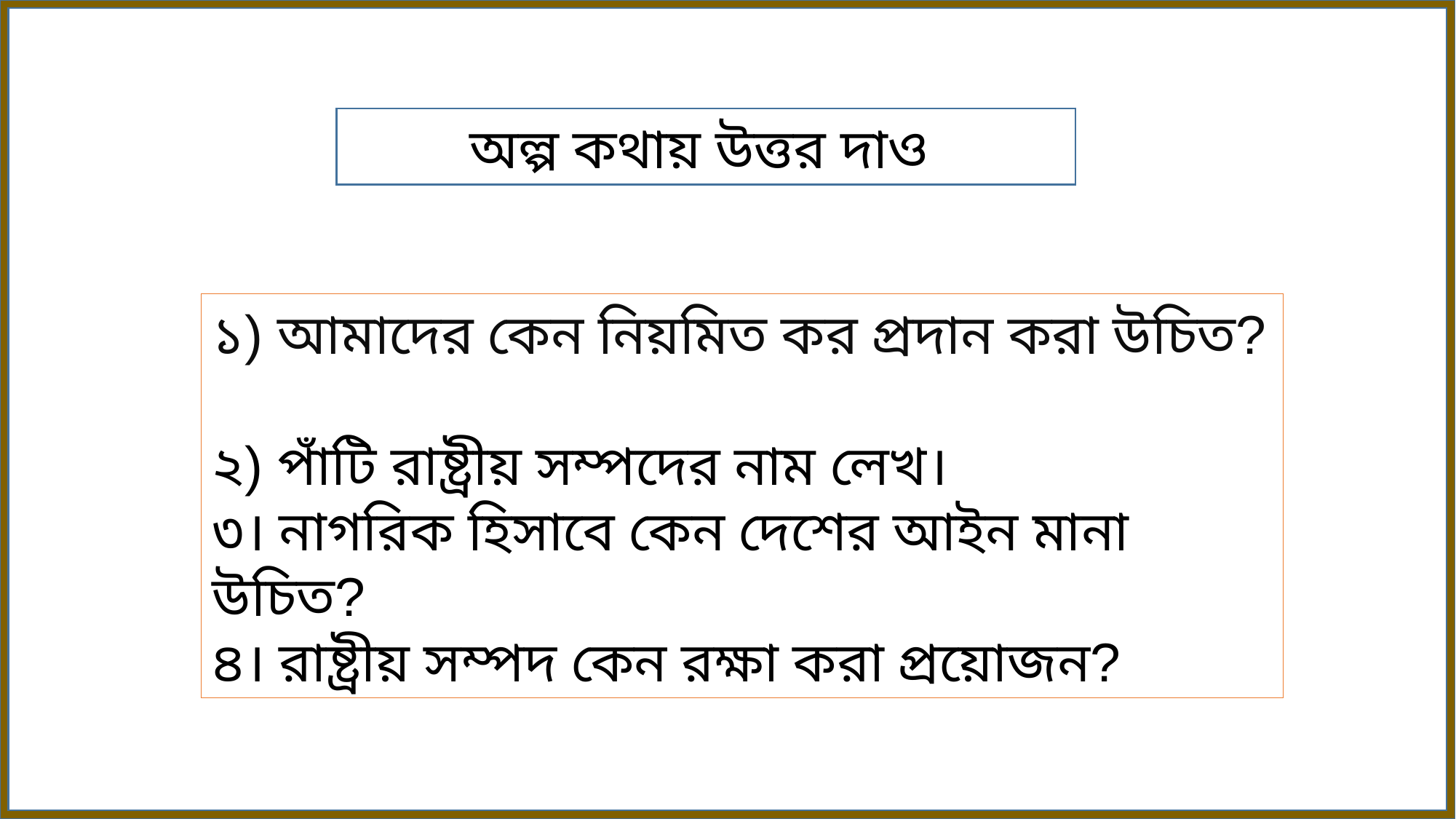

অল্প কথায় উত্তর দাও
১) আমাদের কেন নিয়মিত কর প্রদান করা উচিত?
২) পাঁটি রাষ্ট্রীয় সম্পদের নাম লেখ।
৩। নাগরিক হিসাবে কেন দেশের আইন মানা উচিত?
৪। রাষ্ট্রীয় সম্পদ কেন রক্ষা করা প্রয়োজন?